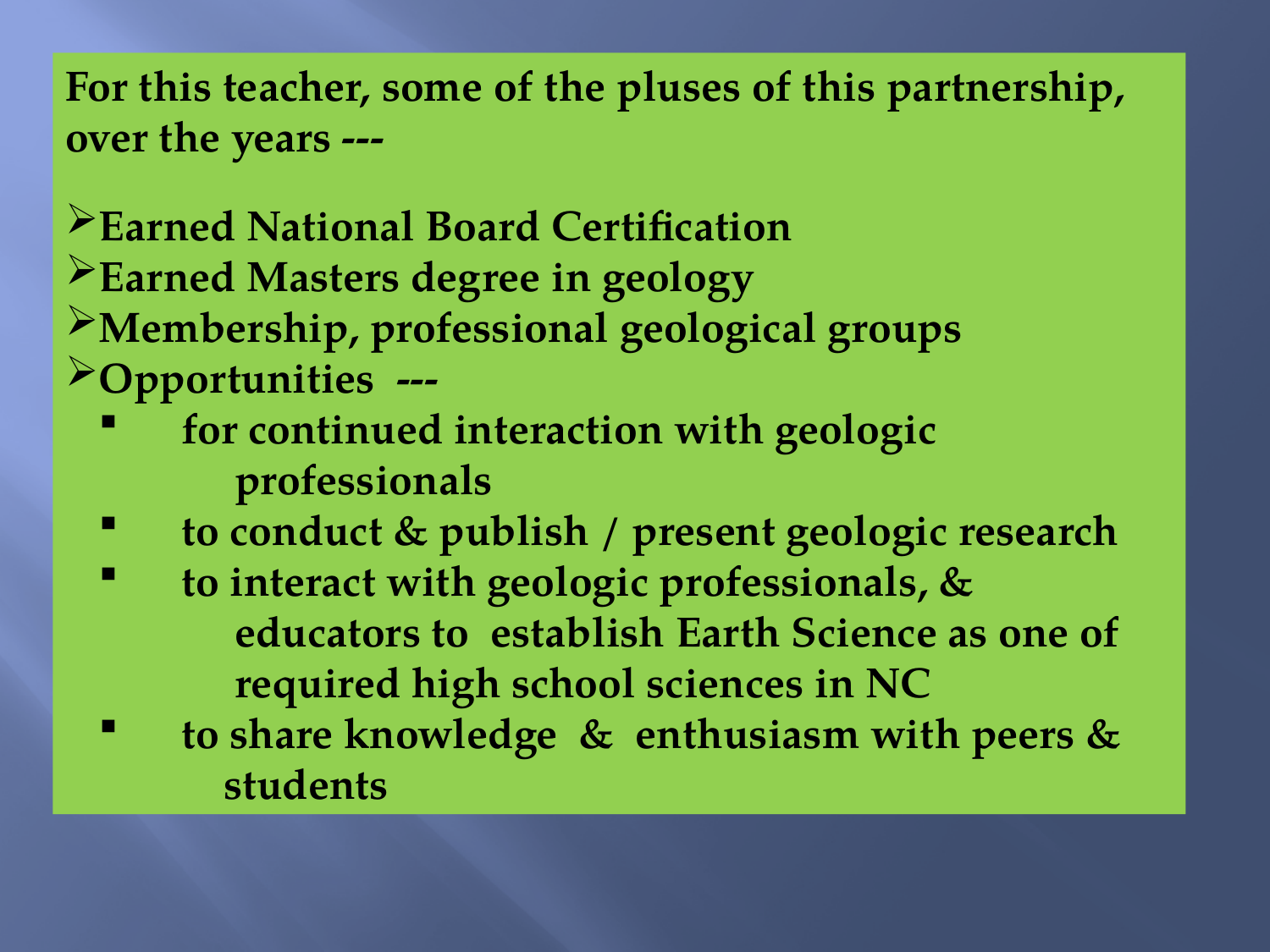

For this teacher, some of the pluses of this partnership, over the years ---

Earned National Board Certification
Earned Masters degree in geology
Membership, professional geological groups
Opportunities  ---
     for continued interaction with geologic
          professionals
     to conduct & publish / present geologic research
     to interact with geologic professionals, &
          educators to  establish Earth Science as one of
          required high school sciences in NC
     to share knowledge  &  enthusiasm with peers &
               students